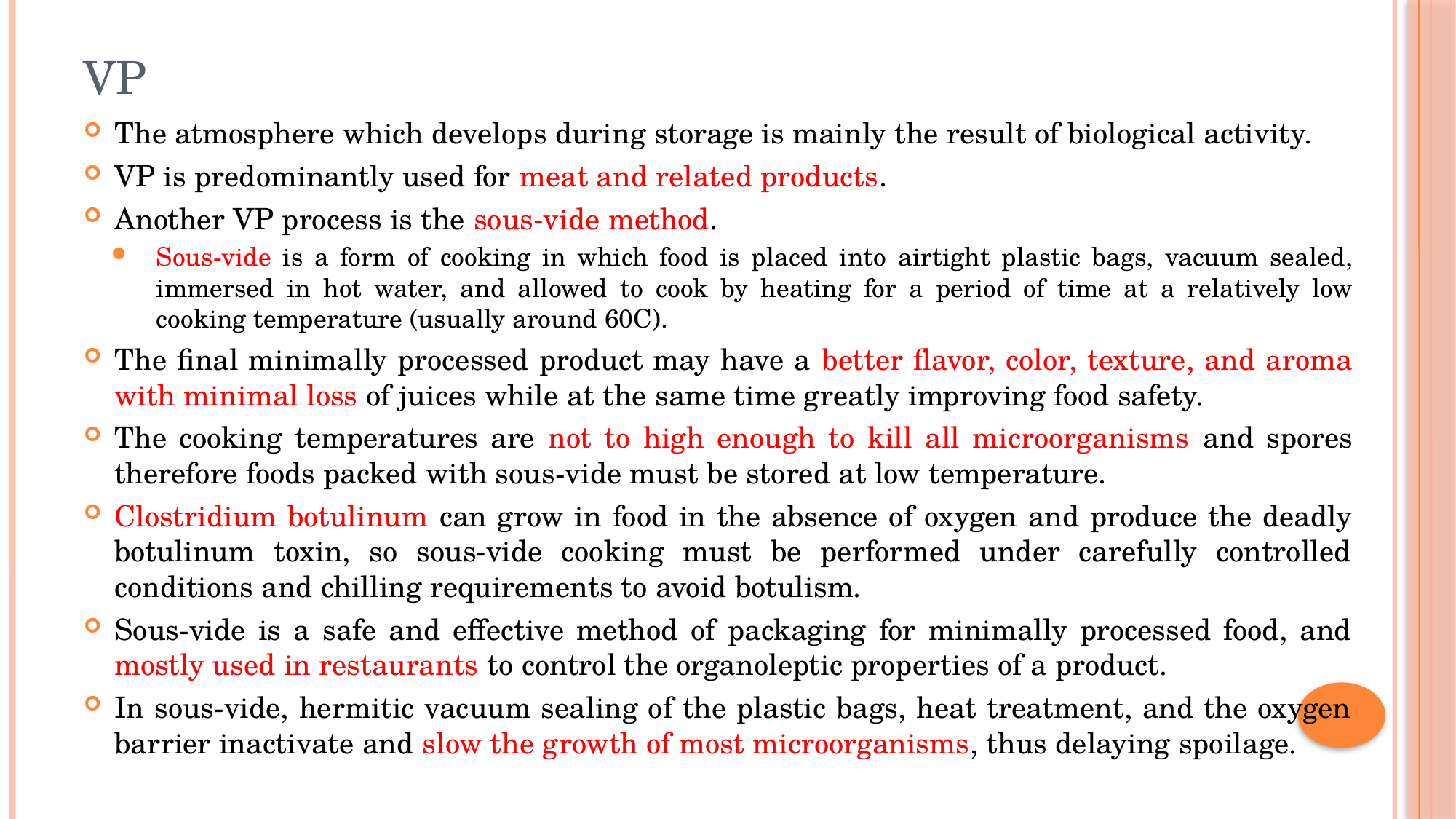

# VP
The atmosphere which develops during storage is mainly the result of biological activity.
VP is predominantly used for meat and related products.
Another VP process is the sous-vide method.
Sous-vide is a form of cooking in which food is placed into airtight plastic bags, vacuum sealed, immersed in hot water, and allowed to cook by heating for a period of time at a relatively low cooking temperature (usually around 60C).
The final minimally processed product may have a better flavor, color, texture, and aroma with minimal loss of juices while at the same time greatly improving food safety.
The cooking temperatures are not to high enough to kill all microorganisms and spores therefore foods packed with sous-vide must be stored at low temperature.
Clostridium botulinum can grow in food in the absence of oxygen and produce the deadly botulinum toxin, so sous-vide cooking must be performed under carefully controlled conditions and chilling requirements to avoid botulism.
Sous-vide is a safe and effective method of packaging for minimally processed food, and mostly used in restaurants to control the organoleptic properties of a product.
In sous-vide, hermitic vacuum sealing of the plastic bags, heat treatment, and the oxygen barrier inactivate and slow the growth of most microorganisms, thus delaying spoilage.